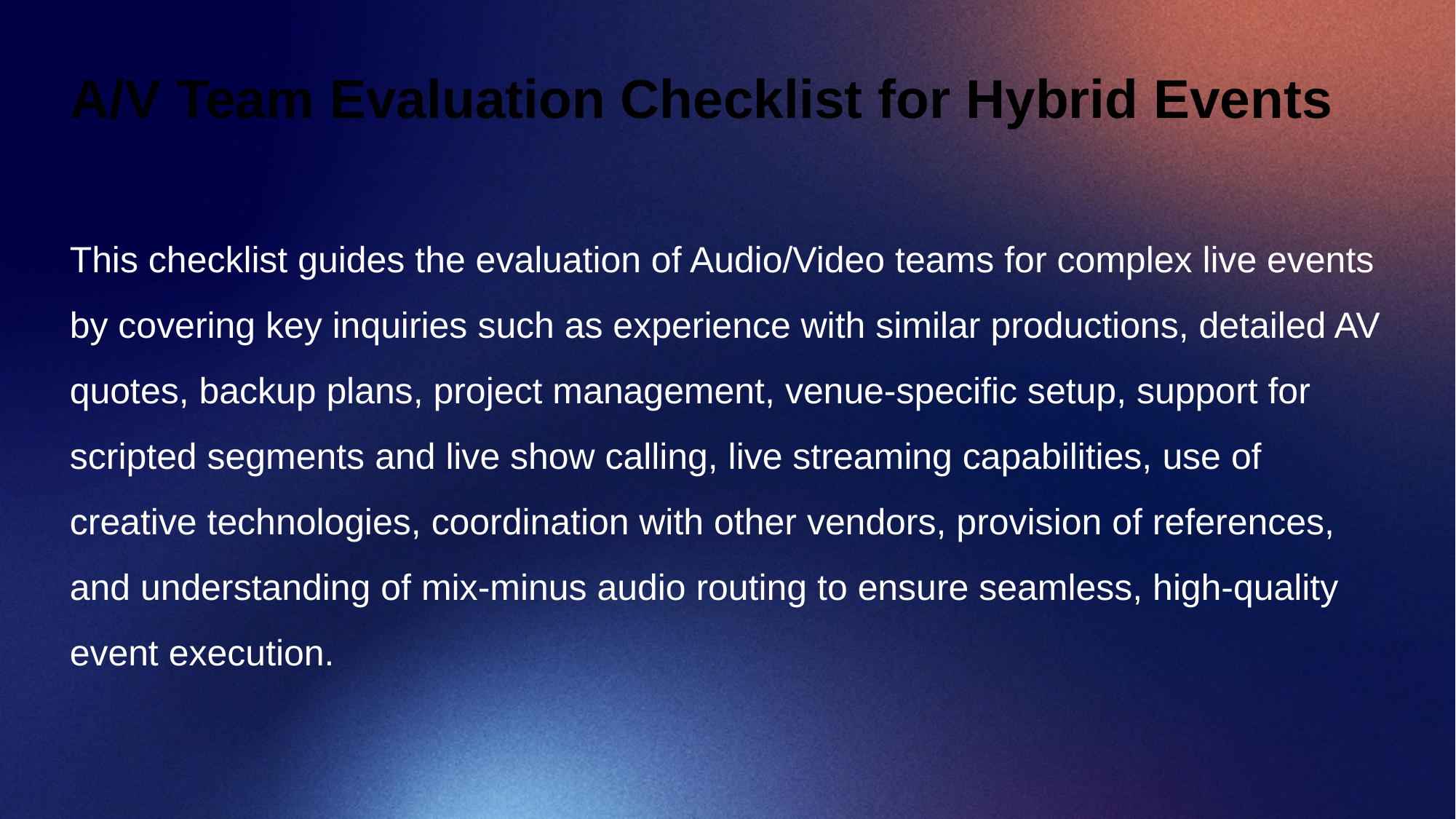

# A/V Team Evaluation Checklist for Hybrid Events
This checklist guides the evaluation of Audio/Video teams for complex live events by covering key inquiries such as experience with similar productions, detailed AV quotes, backup plans, project management, venue-specific setup, support for scripted segments and live show calling, live streaming capabilities, use of creative technologies, coordination with other vendors, provision of references, and understanding of mix-minus audio routing to ensure seamless, high-quality event execution.